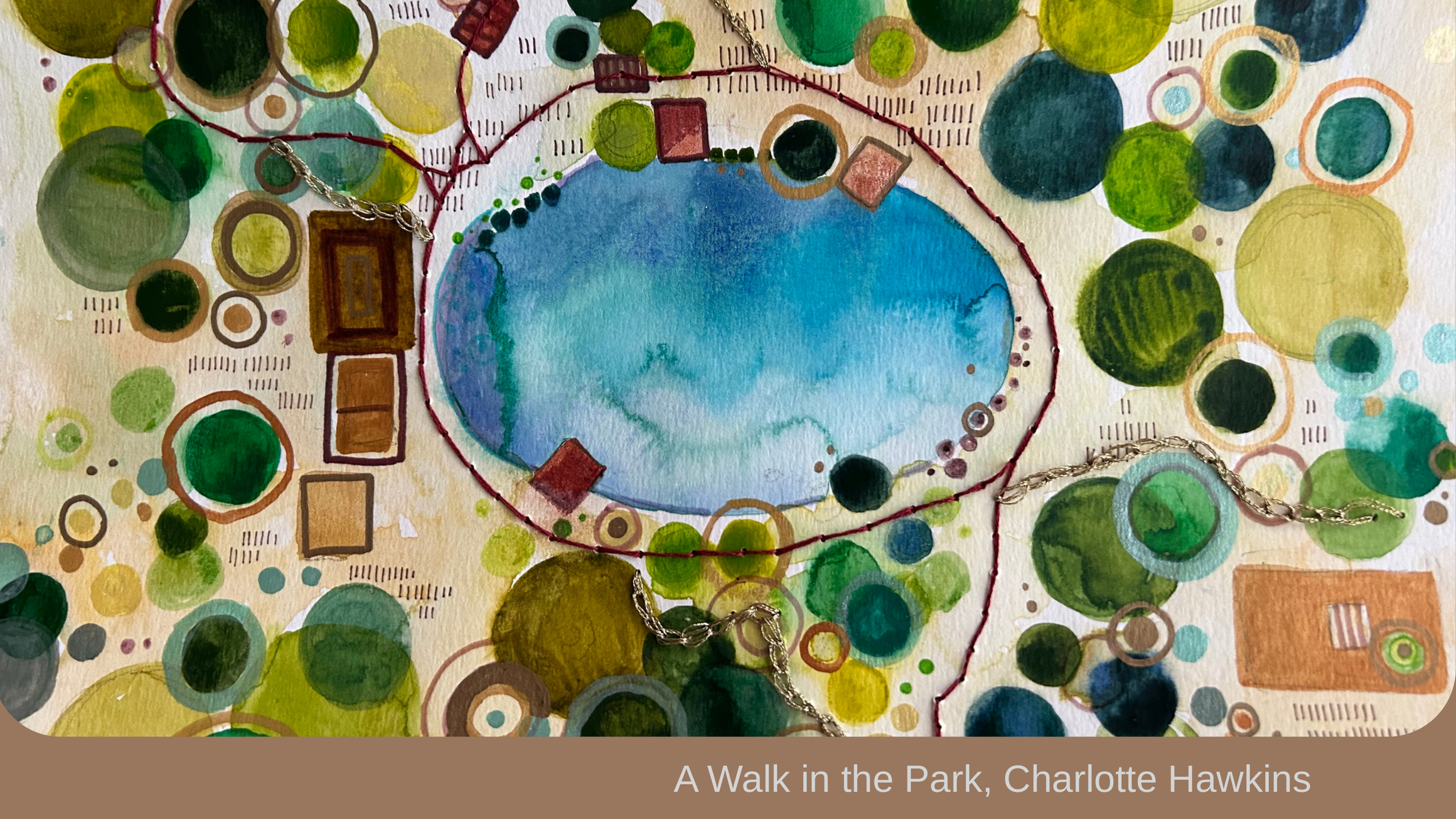

A Walk in the Park, Charlotte Hawkins